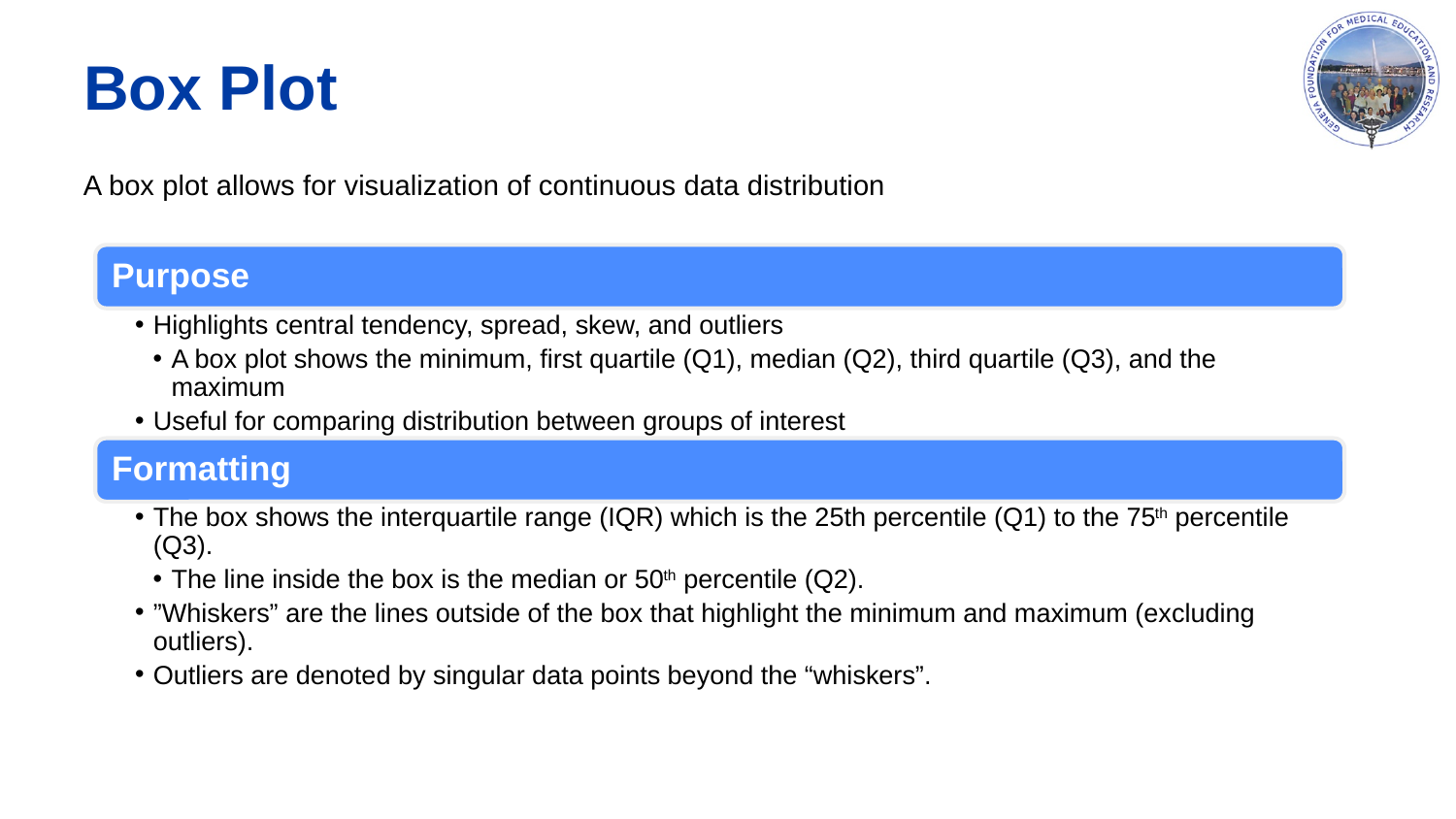

# Box Plot
A box plot allows for visualization of continuous data distribution
Purpose
Highlights central tendency, spread, skew, and outliers
A box plot shows the minimum, first quartile (Q1), median (Q2), third quartile (Q3), and the maximum
Useful for comparing distribution between groups of interest
Formatting
The box shows the interquartile range (IQR) which is the 25th percentile (Q1) to the 75th percentile (Q3).
The line inside the box is the median or 50th percentile (Q2).
”Whiskers” are the lines outside of the box that highlight the minimum and maximum (excluding outliers).
Outliers are denoted by singular data points beyond the “whiskers”.